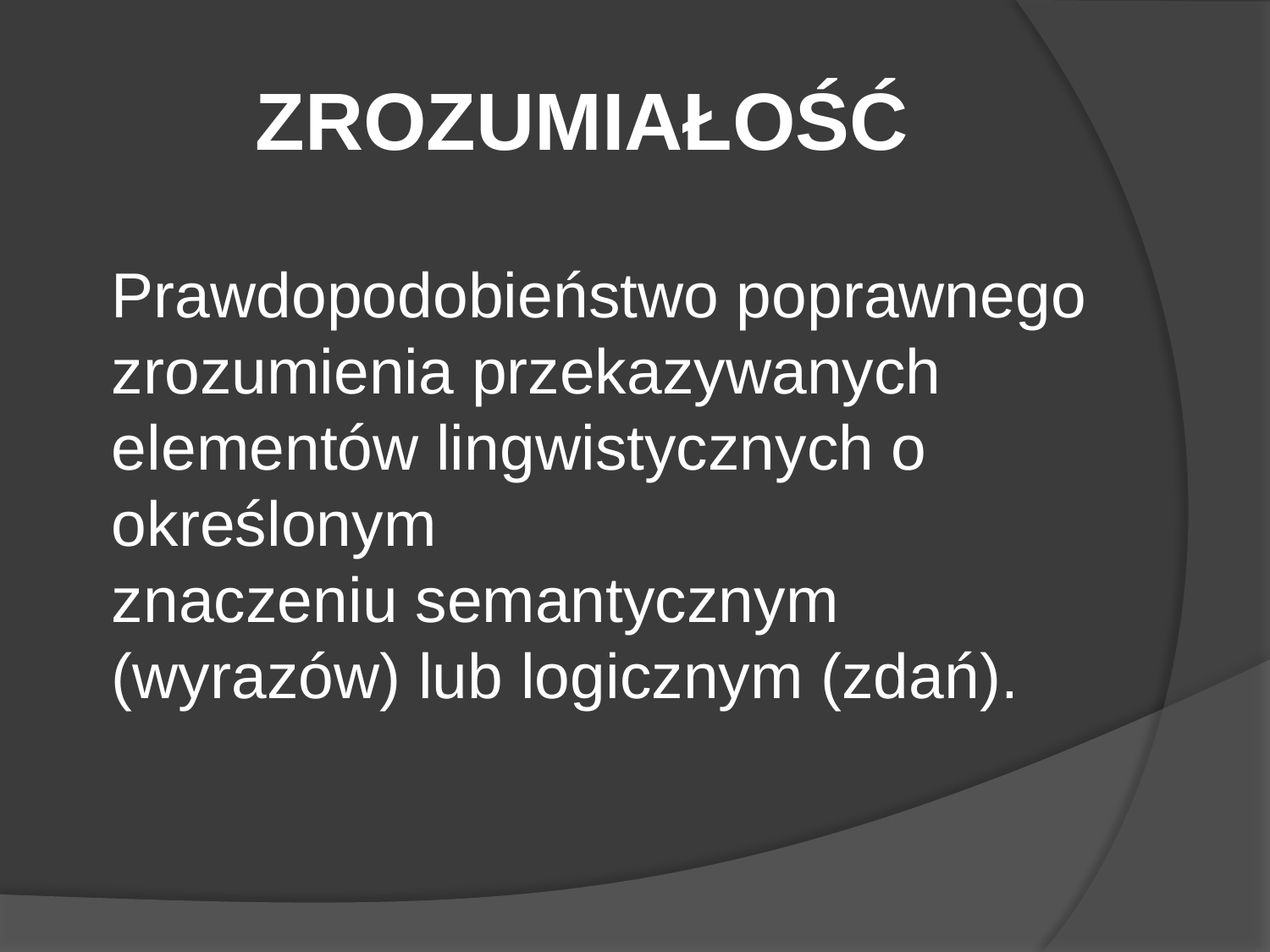

# ZROZUMIAŁOŚĆ
Prawdopodobieństwo poprawnego
zrozumienia przekazywanych
elementów lingwistycznych o określonym
znaczeniu semantycznym
(wyrazów) lub logicznym (zdań).